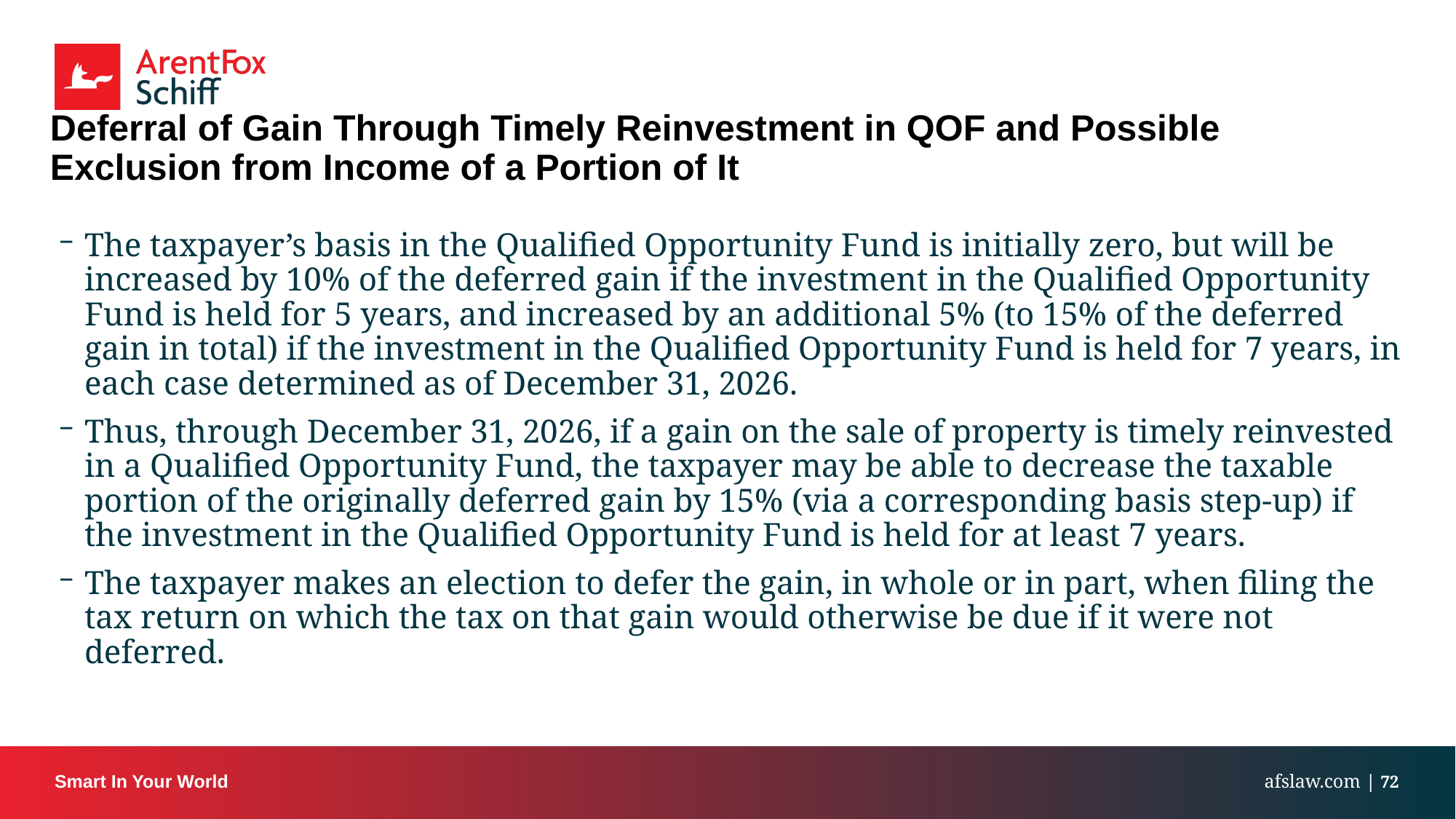

# Deferral of Gain Through Timely Reinvestment in QOF and Possible Exclusion from Income of a Portion of It

The taxpayer’s basis in the Qualified Opportunity Fund is initially zero, but will be increased by 10% of the deferred gain if the investment in the Qualified Opportunity Fund is held for 5 years, and increased by an additional 5% (to 15% of the deferred gain in total) if the investment in the Qualified Opportunity Fund is held for 7 years, in each case determined as of December 31, 2026.
Thus, through December 31, 2026, if a gain on the sale of property is timely reinvested in a Qualified Opportunity Fund, the taxpayer may be able to decrease the taxable portion of the originally deferred gain by 15% (via a corresponding basis step-up) if the investment in the Qualified Opportunity Fund is held for at least 7 years.
The taxpayer makes an election to defer the gain, in whole or in part, when filing the tax return on which the tax on that gain would otherwise be due if it were not deferred.